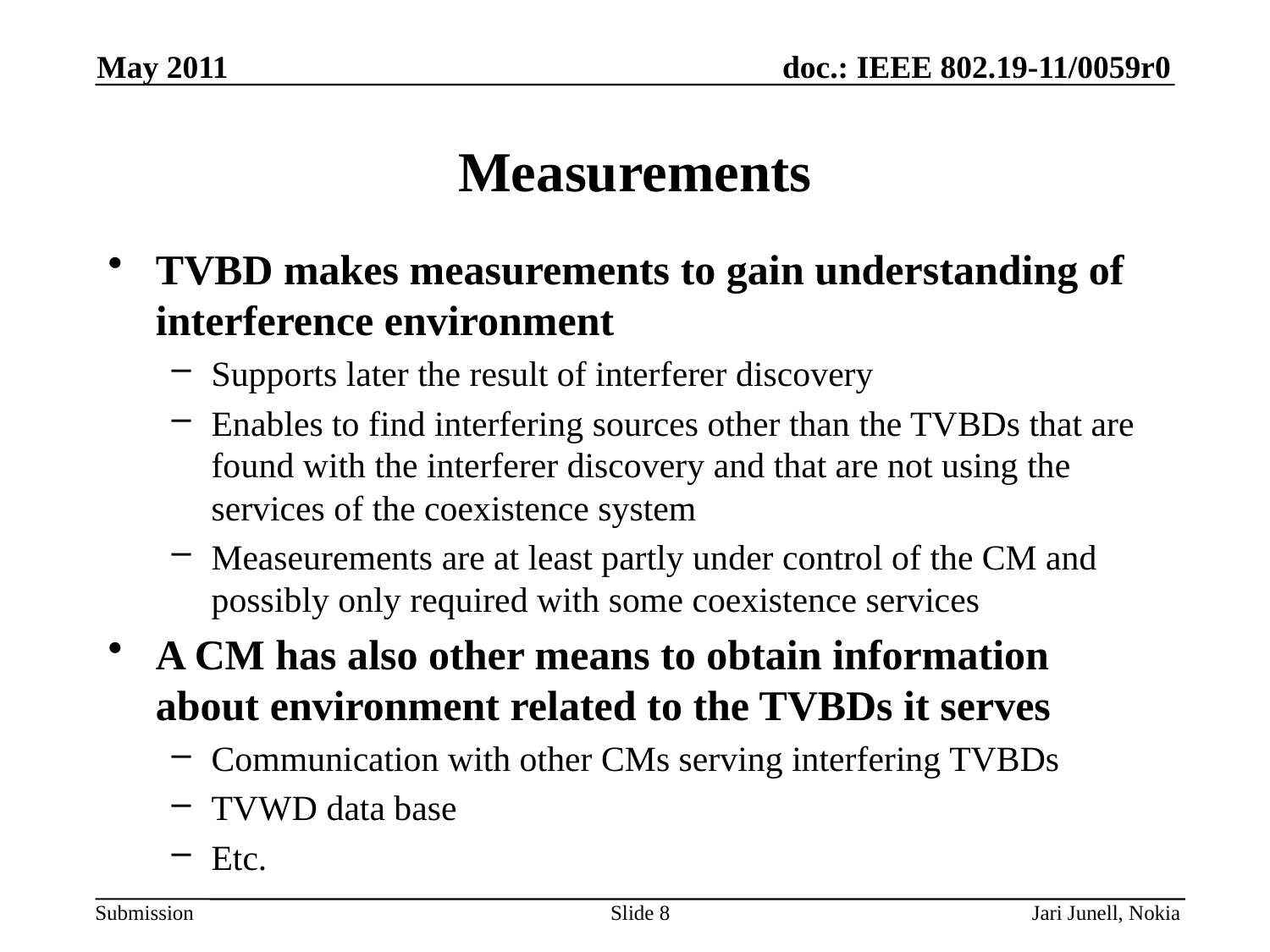

May 2011
# Measurements
TVBD makes measurements to gain understanding of interference environment
Supports later the result of interferer discovery
Enables to find interfering sources other than the TVBDs that are found with the interferer discovery and that are not using the services of the coexistence system
Measeurements are at least partly under control of the CM and possibly only required with some coexistence services
A CM has also other means to obtain information about environment related to the TVBDs it serves
Communication with other CMs serving interfering TVBDs
TVWD data base
Etc.
Slide 8
Jari Junell, Nokia